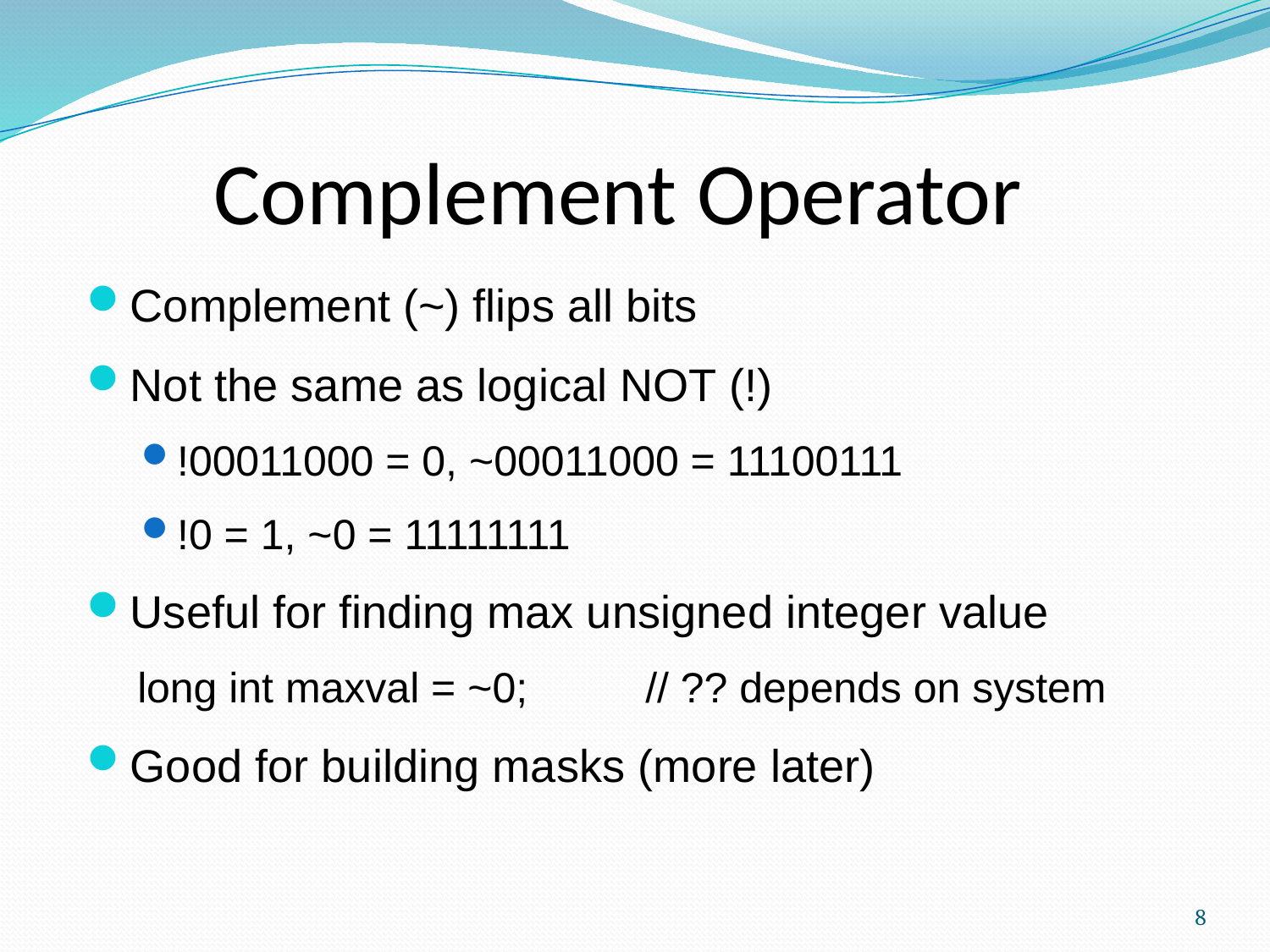

Complement Operator
Complement (~) flips all bits
Not the same as logical NOT (!)
!00011000 = 0, ~00011000 = 11100111
!0 = 1, ~0 = 11111111
Useful for finding max unsigned integer value
long int maxval = ~0;	// ?? depends on system
Good for building masks (more later)
8